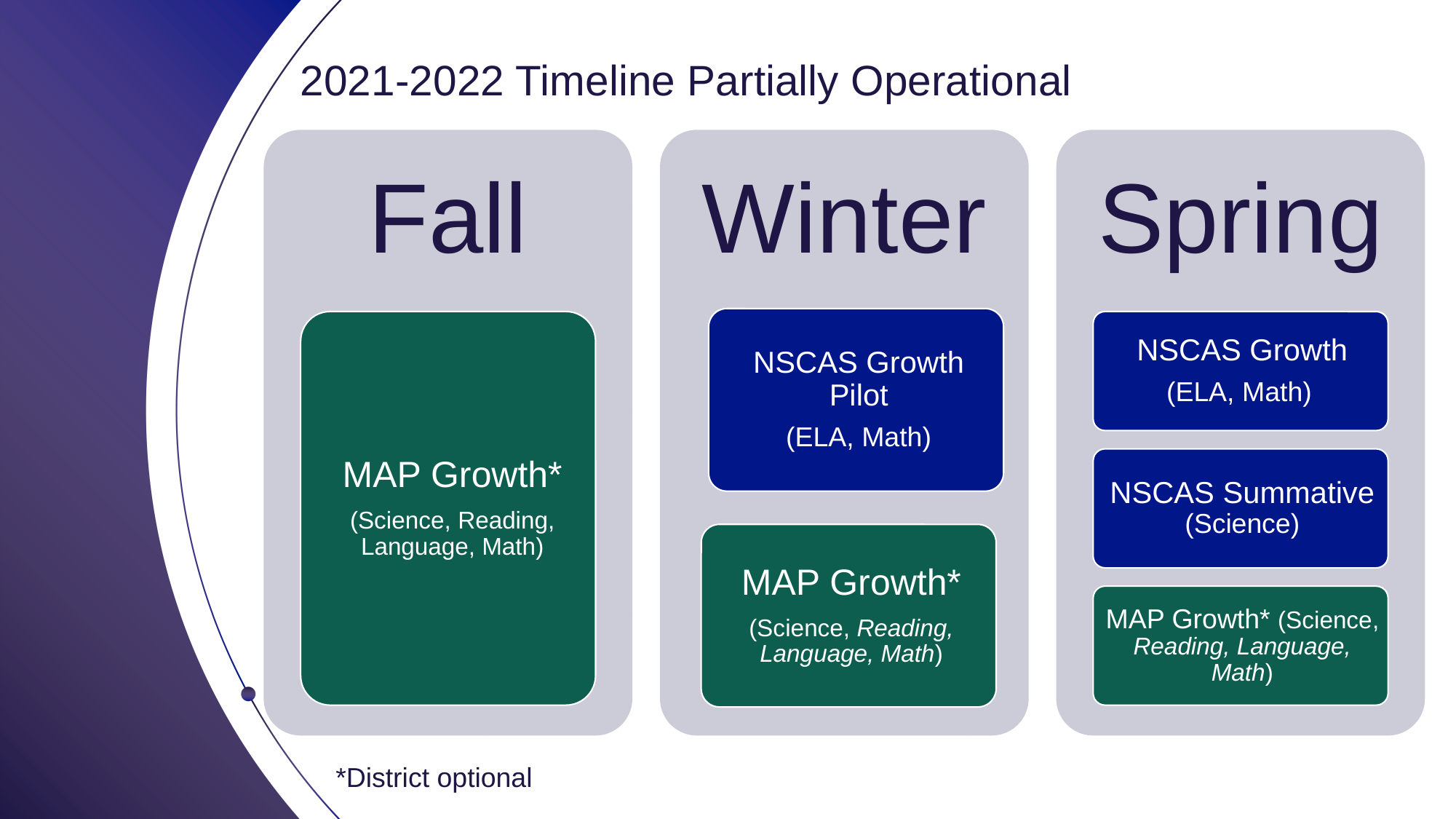

# 2021-2022 Timeline Partially Operational
Fall
MAP Growth*
(Science, Reading, Language, Math)
Winter
MAP Growth*
(Science, Reading, Language, Math)
NSCAS Growth Pilot
(ELA, Math)
Spring
NSCAS Growth
(ELA, Math)
NSCAS Summative (Science)
MAP Growth* (Science, Reading, Language, Math)
*District optional